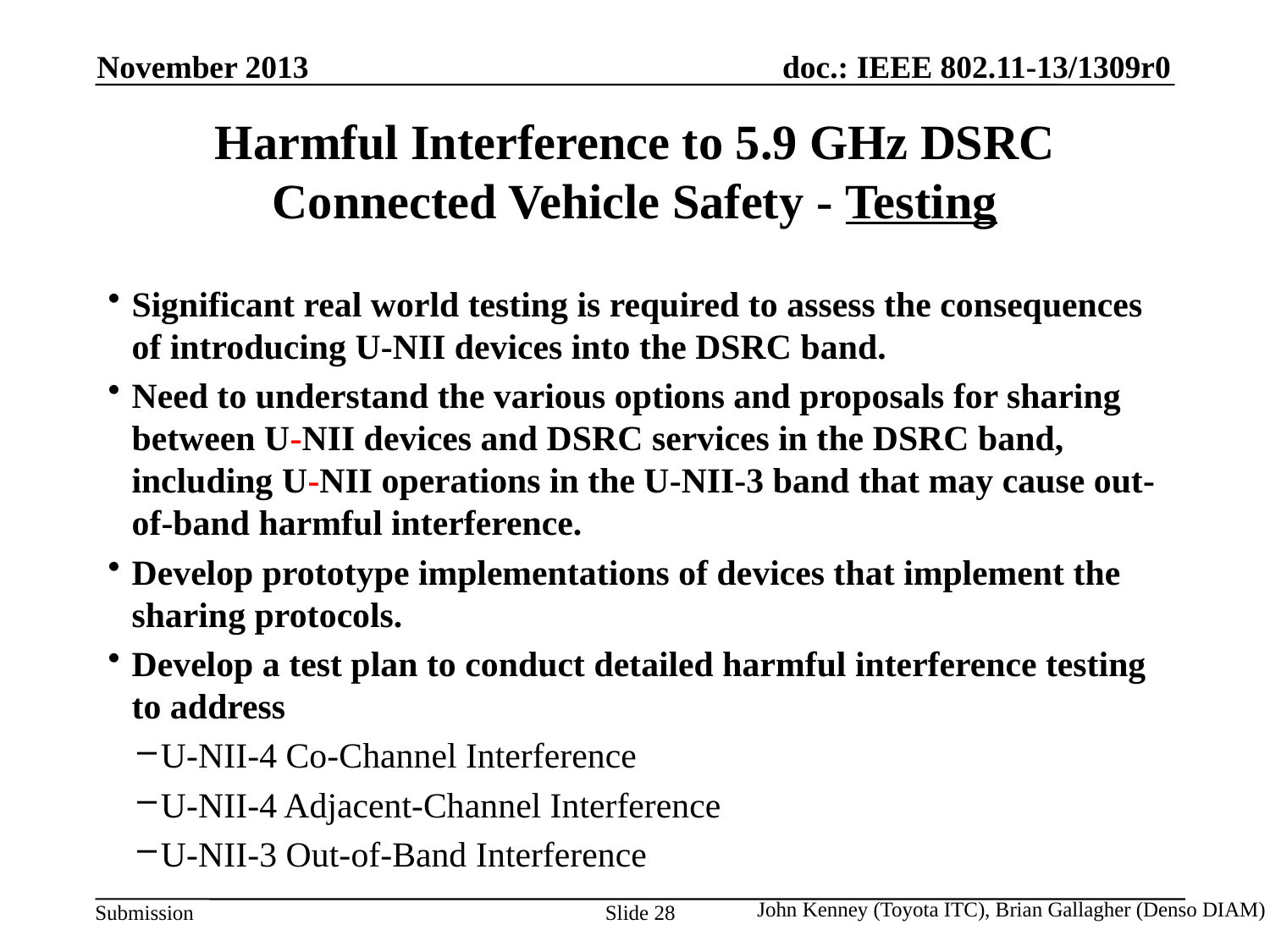

November 2013
# Harmful Interference to 5.9 GHz DSRC Connected Vehicle Safety - Testing
Significant real world testing is required to assess the consequences of introducing U-NII devices into the DSRC band.
Need to understand the various options and proposals for sharing between U-NII devices and DSRC services in the DSRC band, including U-NII operations in the U-NII-3 band that may cause out-of-band harmful interference.
Develop prototype implementations of devices that implement the sharing protocols.
Develop a test plan to conduct detailed harmful interference testing  to address
U-NII-4 Co-Channel Interference
U-NII-4 Adjacent-Channel Interference
U-NII-3 Out-of-Band Interference

John Kenney (Toyota ITC), Brian Gallagher (Denso DIAM)
Slide 28